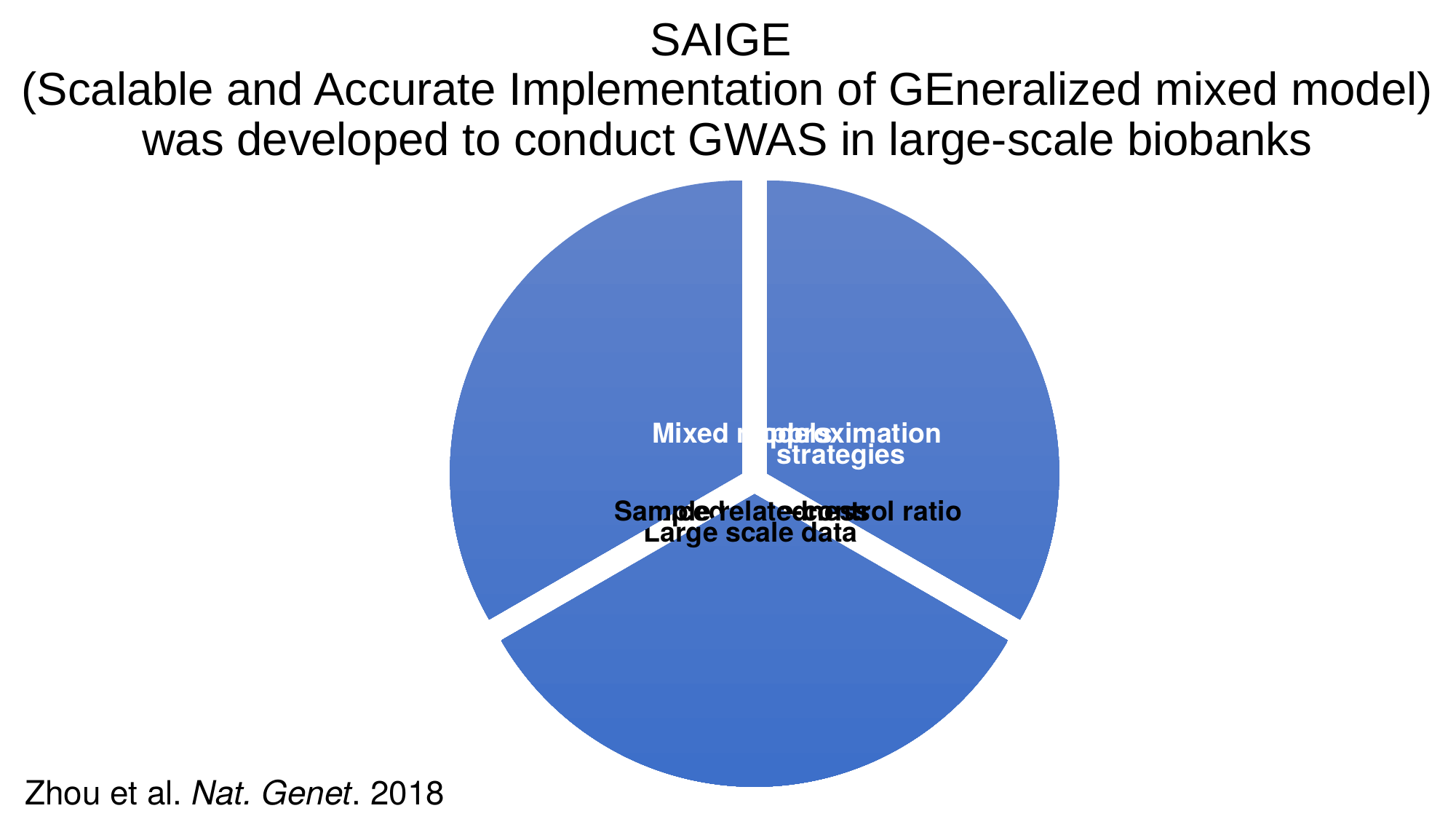

SAIGE
(Scalable and Accurate Implementation of GEneralized mixed model)
was developed to conduct GWAS in large-scale biobanks
Saddlepoint approximation

Unbalanced case-control ratio
Optimization strategies

Large scale data
Mixed models

Sample relatedness
Zhou et al. Nat. Genet. 2018